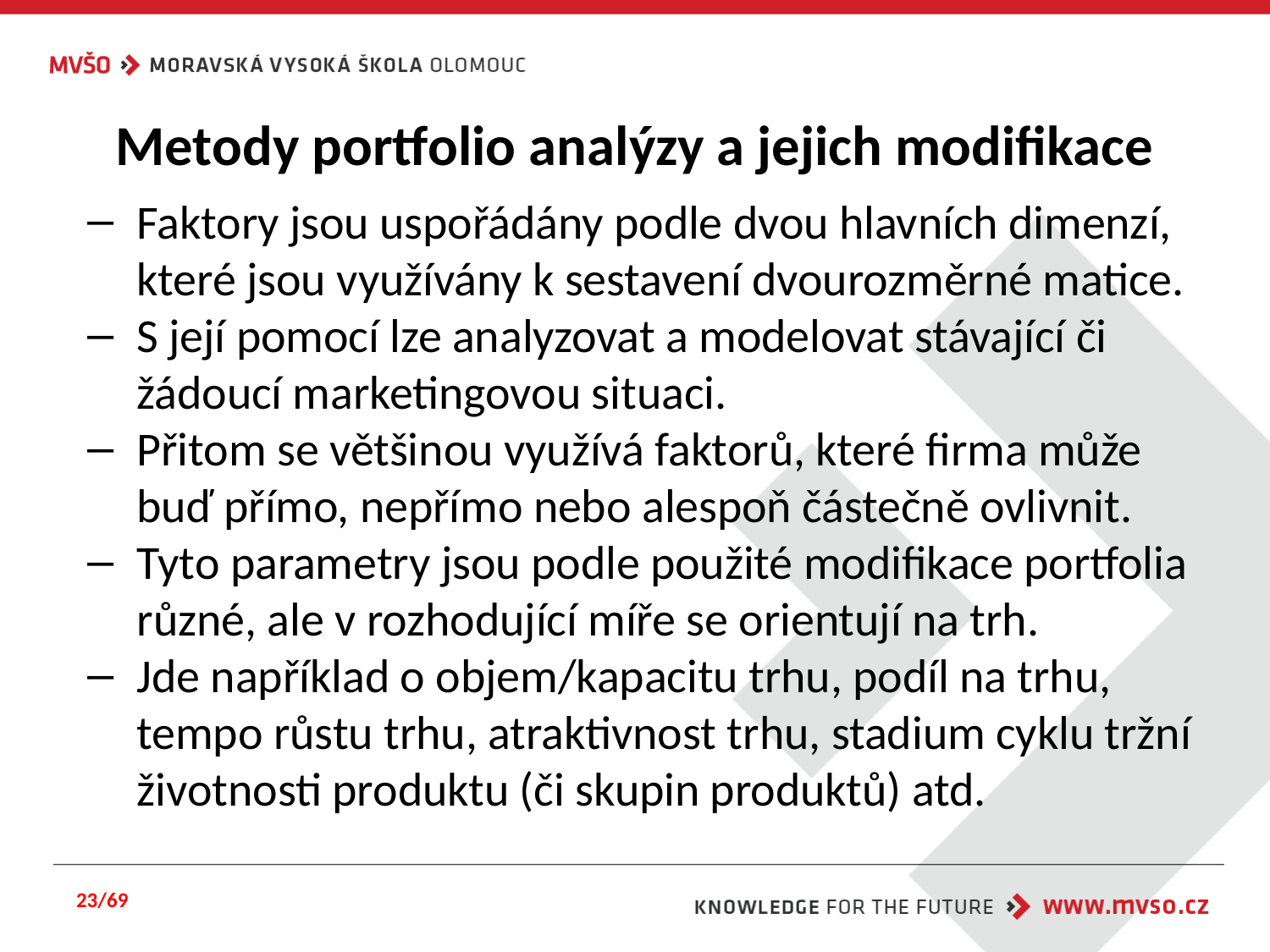

# Metody portfolio analýzy a jejich modifikace
Faktory jsou uspořádány podle dvou hlavních dimenzí, které jsou využívány k sestavení dvourozměrné matice.
S její pomocí lze analyzovat a modelovat stávající či žádoucí marketingovou situaci.
Přitom se většinou využívá faktorů, které firma může buď přímo, nepřímo nebo alespoň částečně ovlivnit.
Tyto parametry jsou podle použité modifikace portfolia různé, ale v rozhodující míře se orientují na trh.
Jde například o objem/kapacitu trhu, podíl na trhu, tempo růstu trhu, atraktivnost trhu, stadium cyklu tržní životnosti produktu (či skupin produktů) atd.
23/69